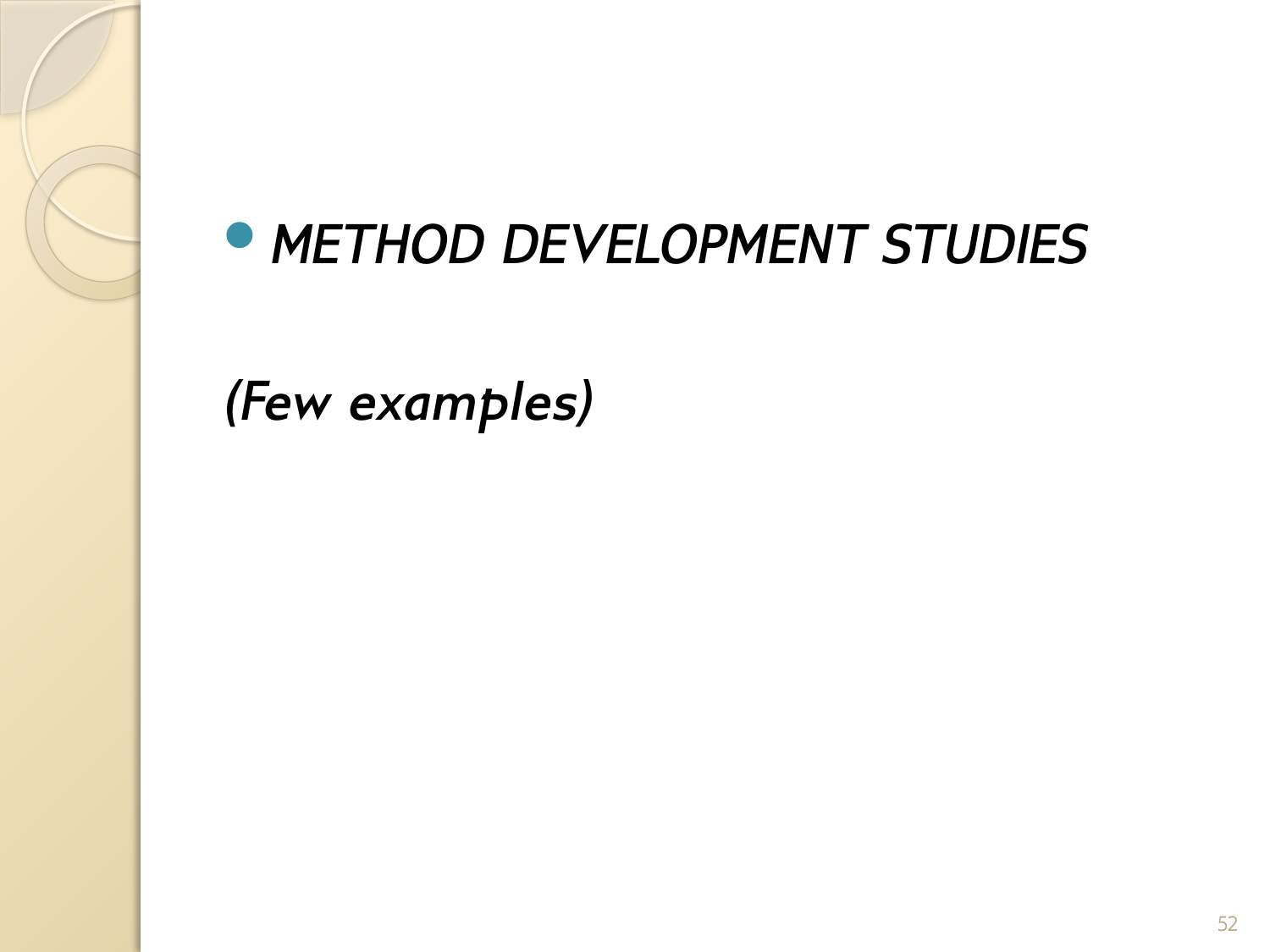

#
METHOD DEVELOPMENT STUDIES

(Few examples)
52